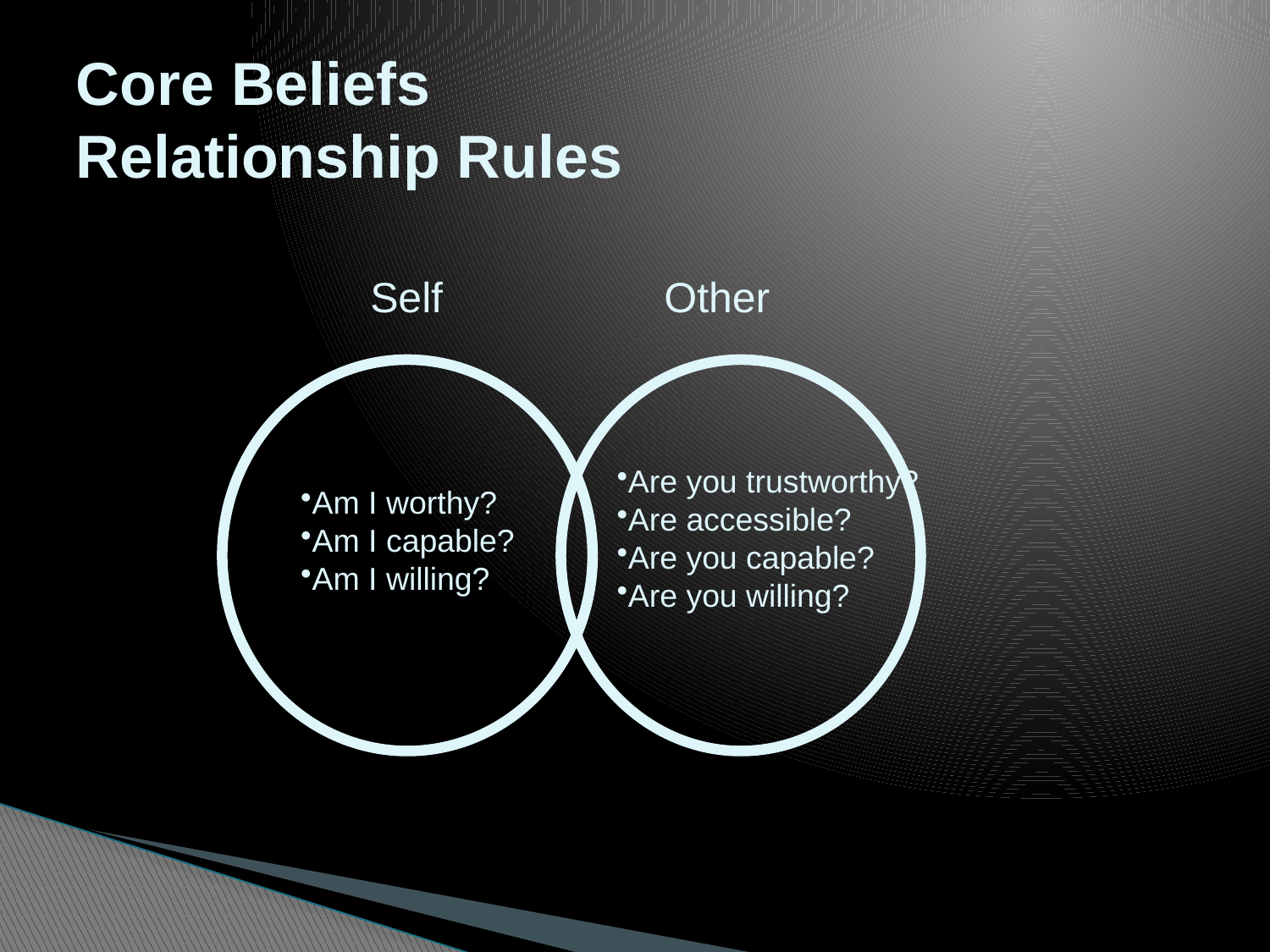

# Core Beliefs Relationship Rules
Self
Other

Are you trustworthy?
Are accessible?
Are you capable?
Are you willing?

Am I worthy?
Am I capable?
Am I willing?